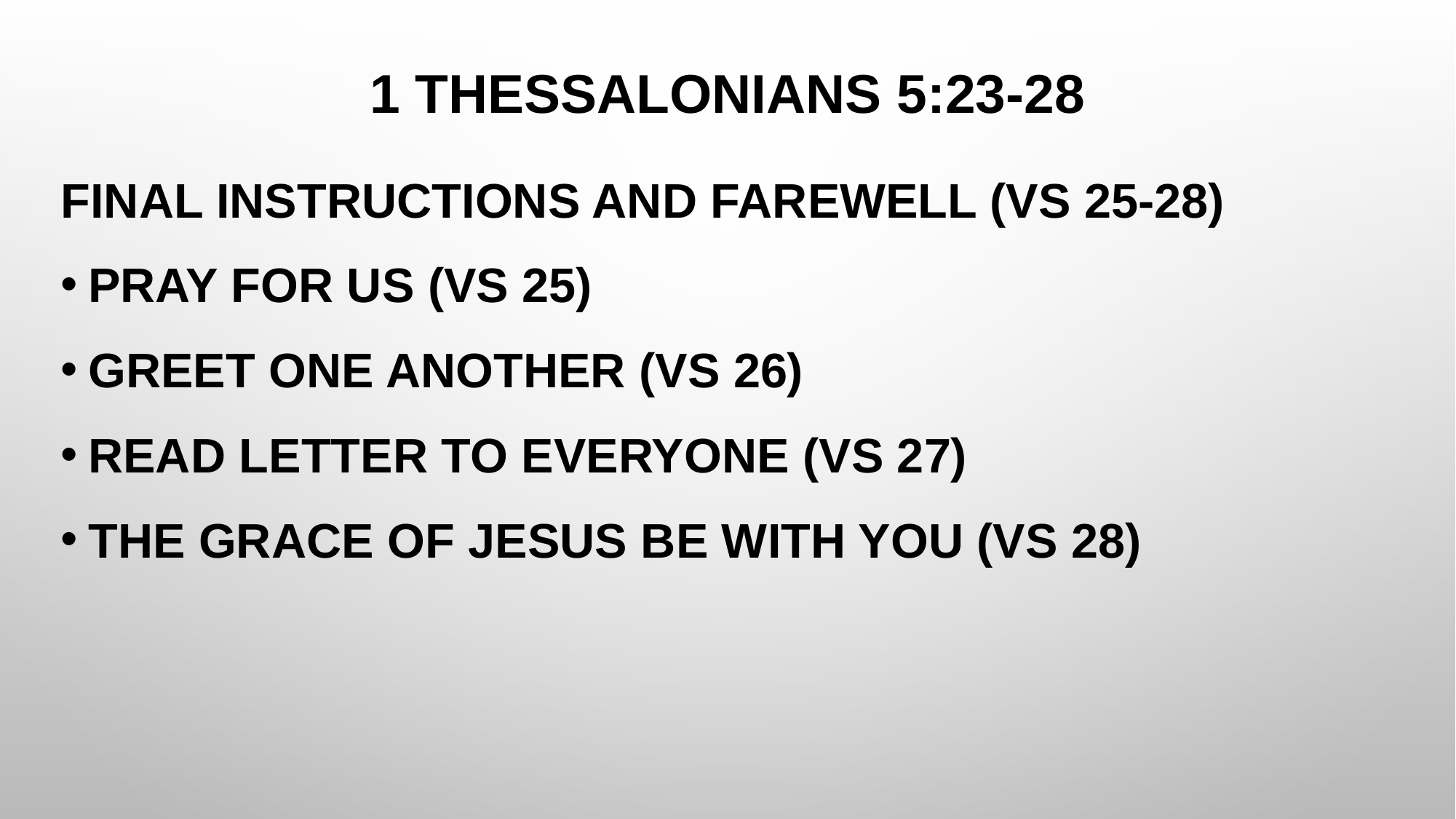

# 1 Thessalonians 5:23-28
Final instructions and farewell (vs 25-28)
Pray for us (vs 25)
Greet one another (vs 26)
Read letter to everyone (vs 27)
The Grace of Jesus be with you (vs 28)